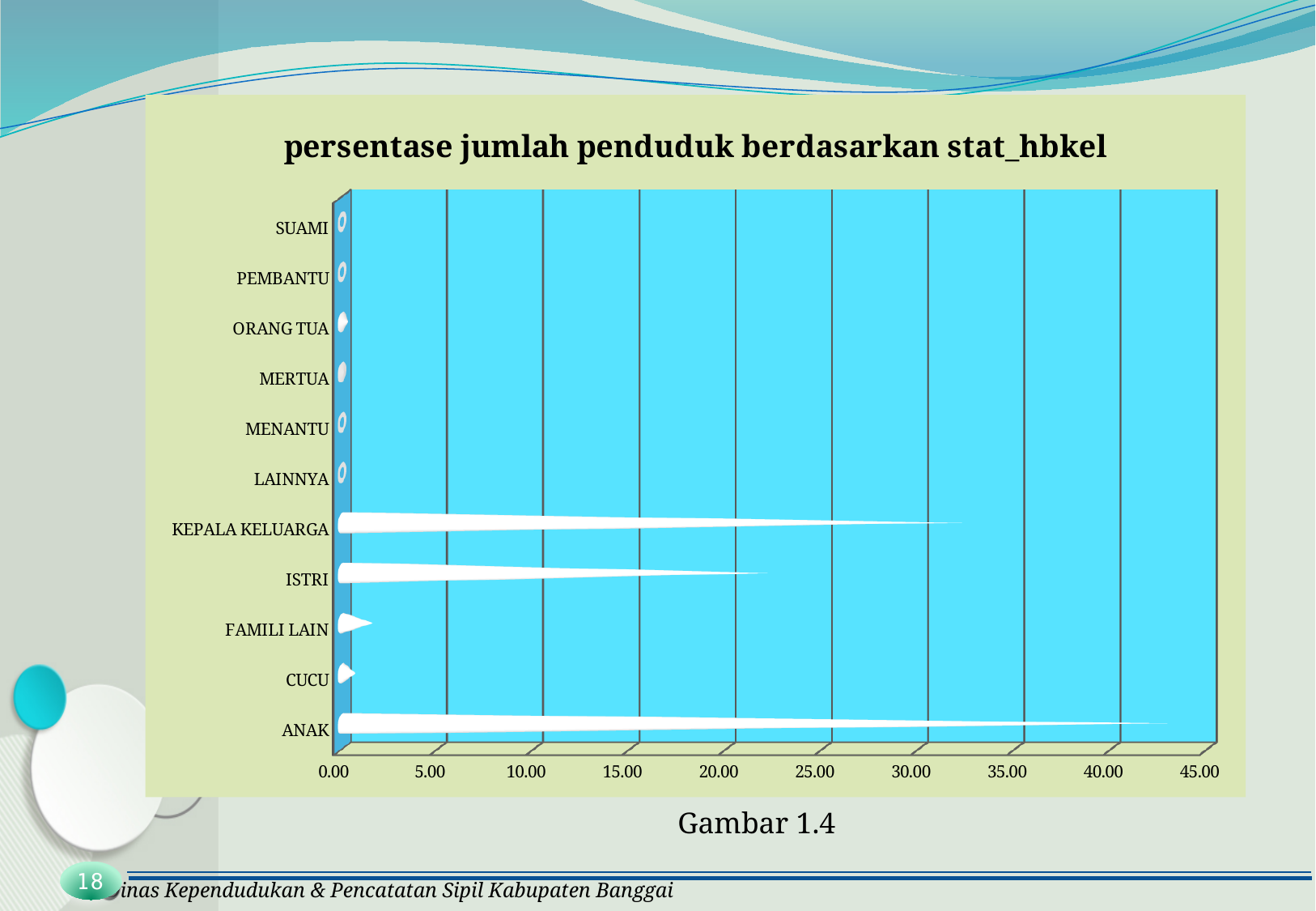

[unsupported chart]

Gambar 1.4
18
Dinas Kependudukan & Pencatatan Sipil Kabupaten Banggai